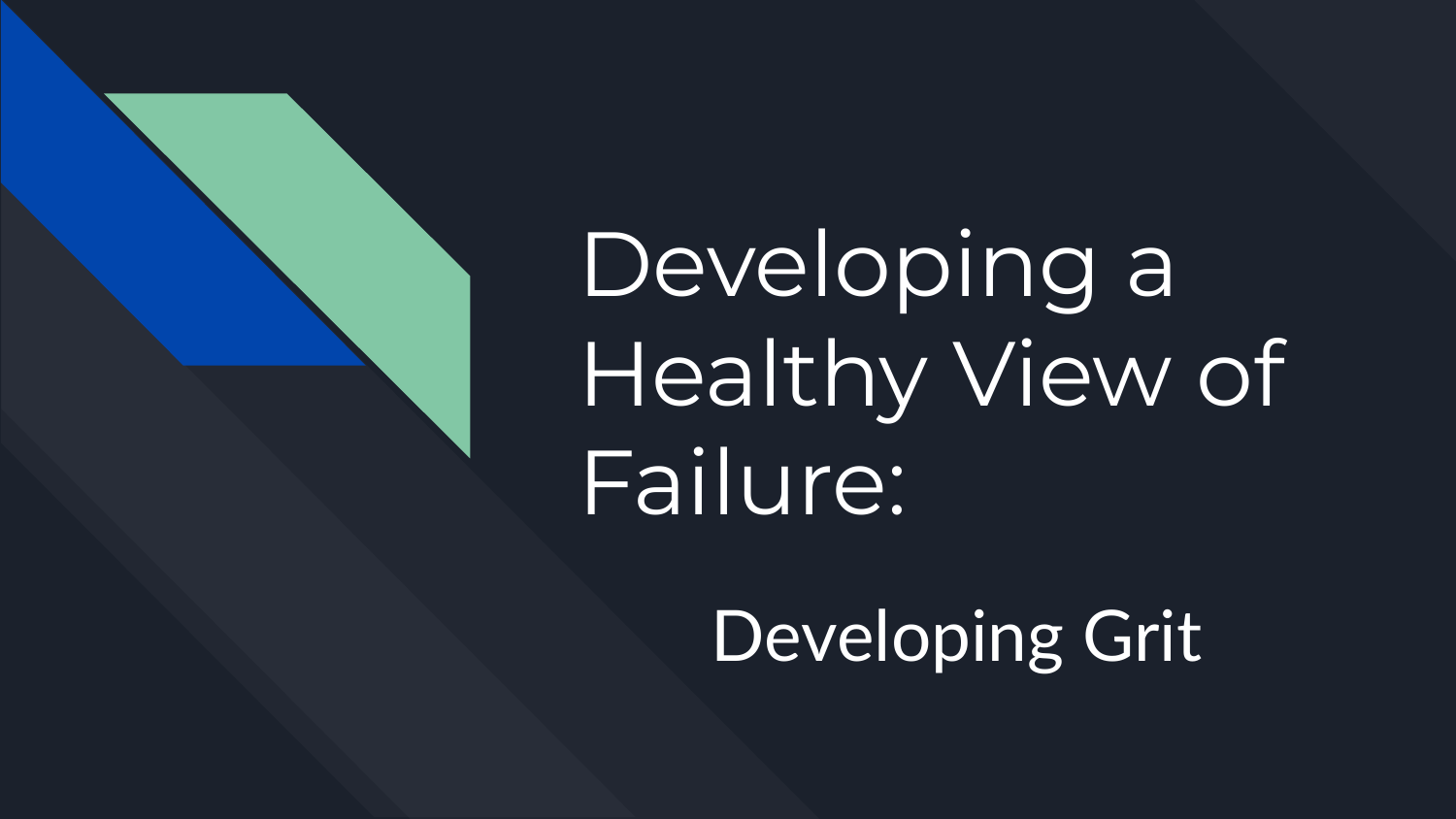

# Developing a Healthy View of Failure:
Developing Grit